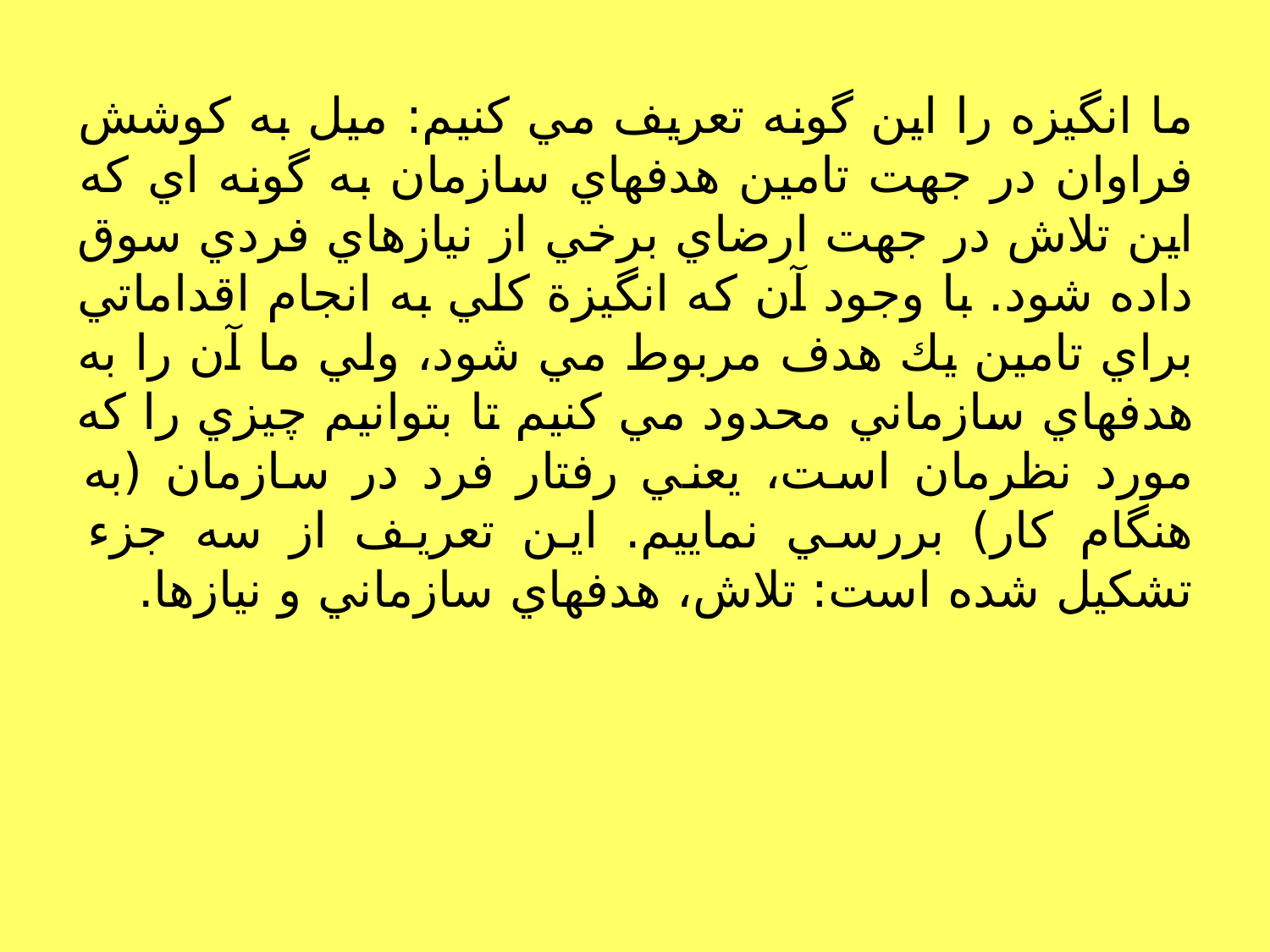

ما انگيزه را اين گونه تعريف مي كنيم: ميل به كوشش فراوان در جهت تامين هدفهاي سازمان به گونه اي كه اين تلاش در جهت ارضاي برخي از نيازهاي فردي سوق داده شود. با وجود آن كه انگيزة كلي به انجام اقداماتي براي تامين يك هدف مربوط مي شود، ولي ما آن را به هدفهاي سازماني محدود مي كنيم تا بتوانيم چيزي را كه مورد نظرمان است، يعني رفتار فرد در سازمان (به هنگام كار) بررسي نماييم. اين تعريف از سه جزء تشكيل شده است: تلاش، هدفهاي سازماني و نيازها.